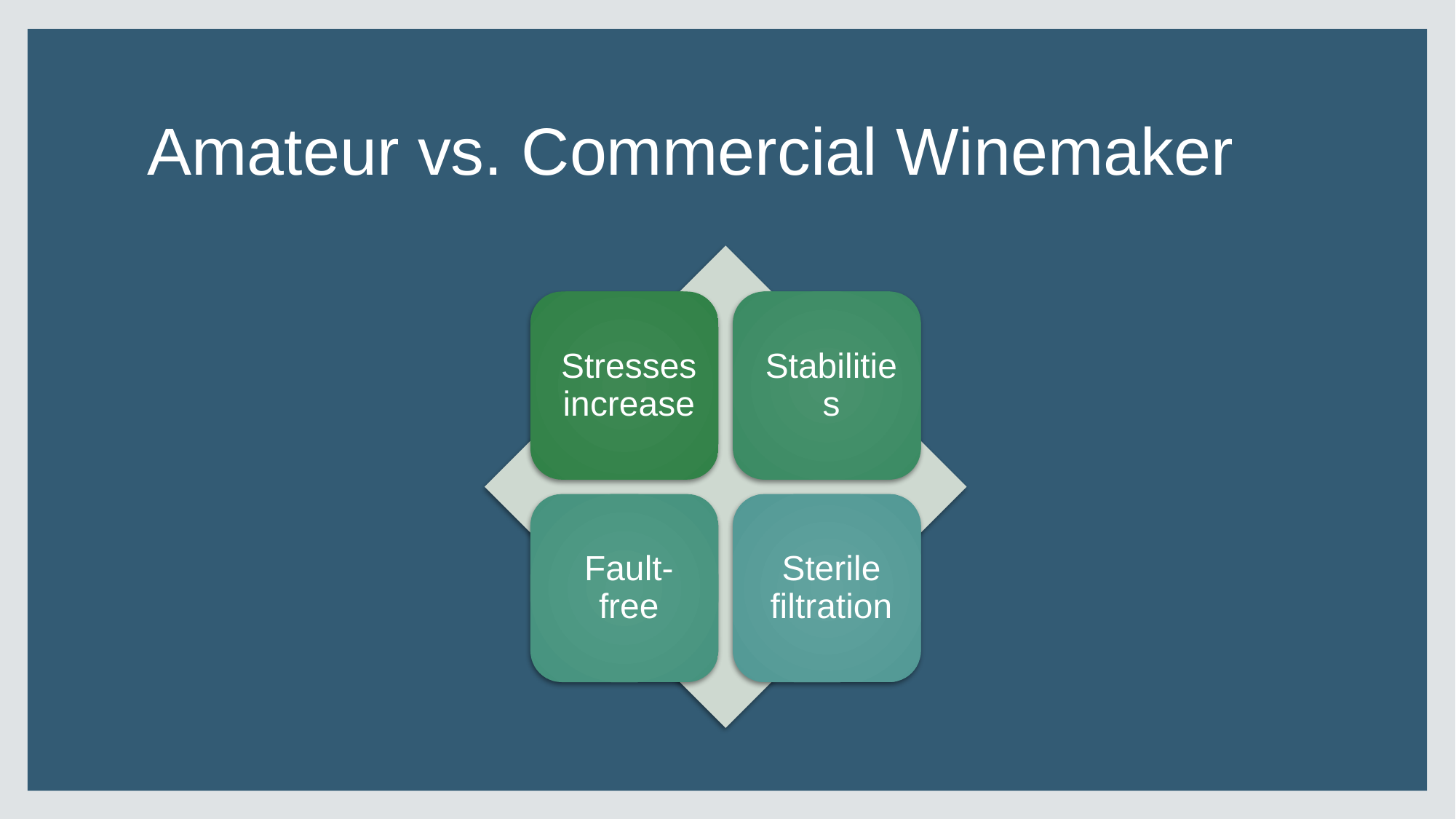

# Amateur vs. Commercial Winemaker
Stresses increase
Stabilities
Fault-free
Sterile filtration